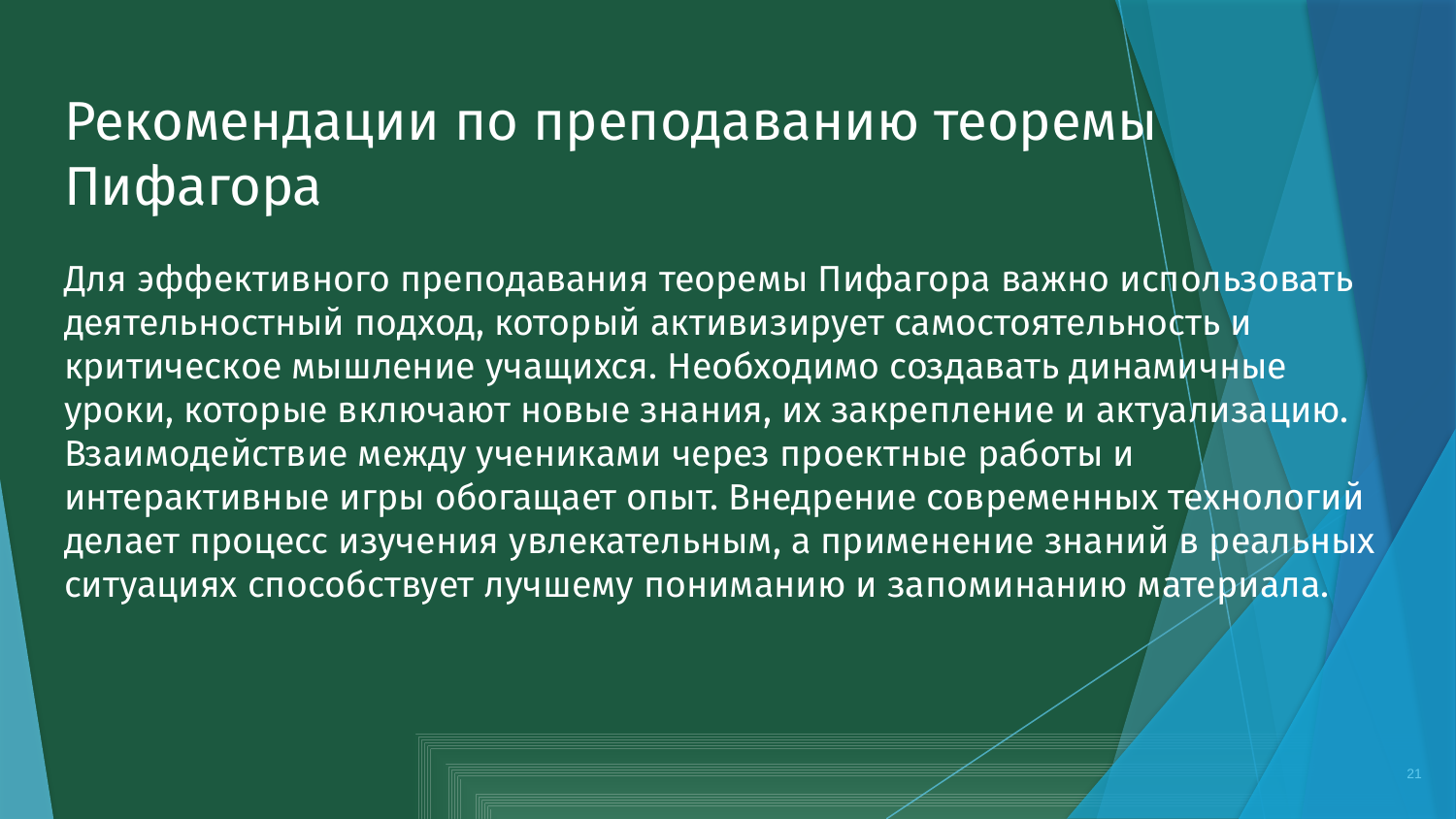

# Рекомендации по преподаванию теоремы Пифагора
Для эффективного преподавания теоремы Пифагора важно использовать деятельностный подход, который активизирует самостоятельность и критическое мышление учащихся. Необходимо создавать динамичные уроки, которые включают новые знания, их закрепление и актуализацию. Взаимодействие между учениками через проектные работы и интерактивные игры обогащает опыт. Внедрение современных технологий делает процесс изучения увлекательным, а применение знаний в реальных ситуациях способствует лучшему пониманию и запоминанию материала.
21